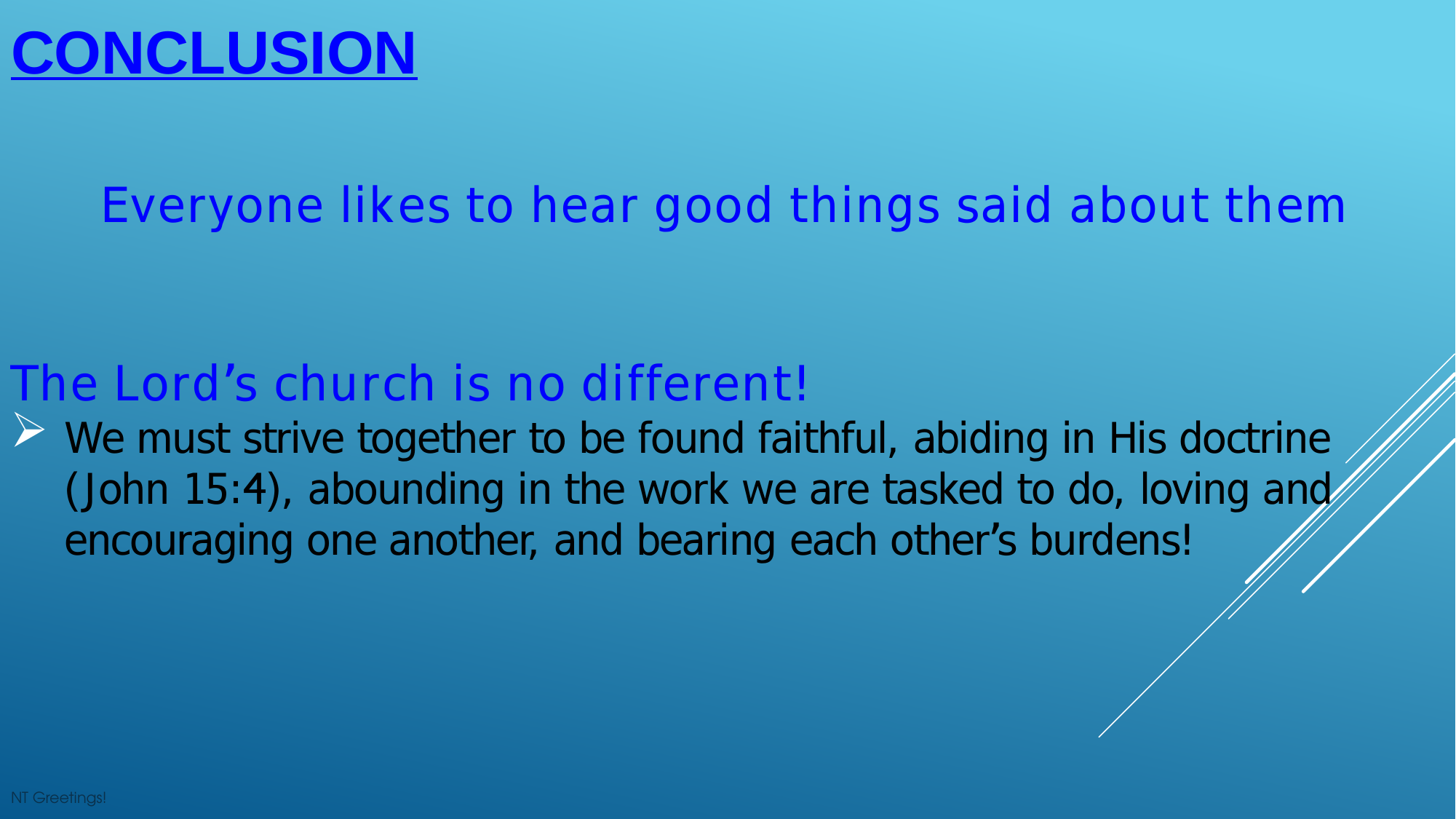

# Conclusion
Everyone likes to hear good things said about them
The Lord’s church is no different!
We must strive together to be found faithful, abiding in His doctrine (John 15:4), abounding in the work we are tasked to do, loving and encouraging one another, and bearing each other’s burdens!
NT Greetings!